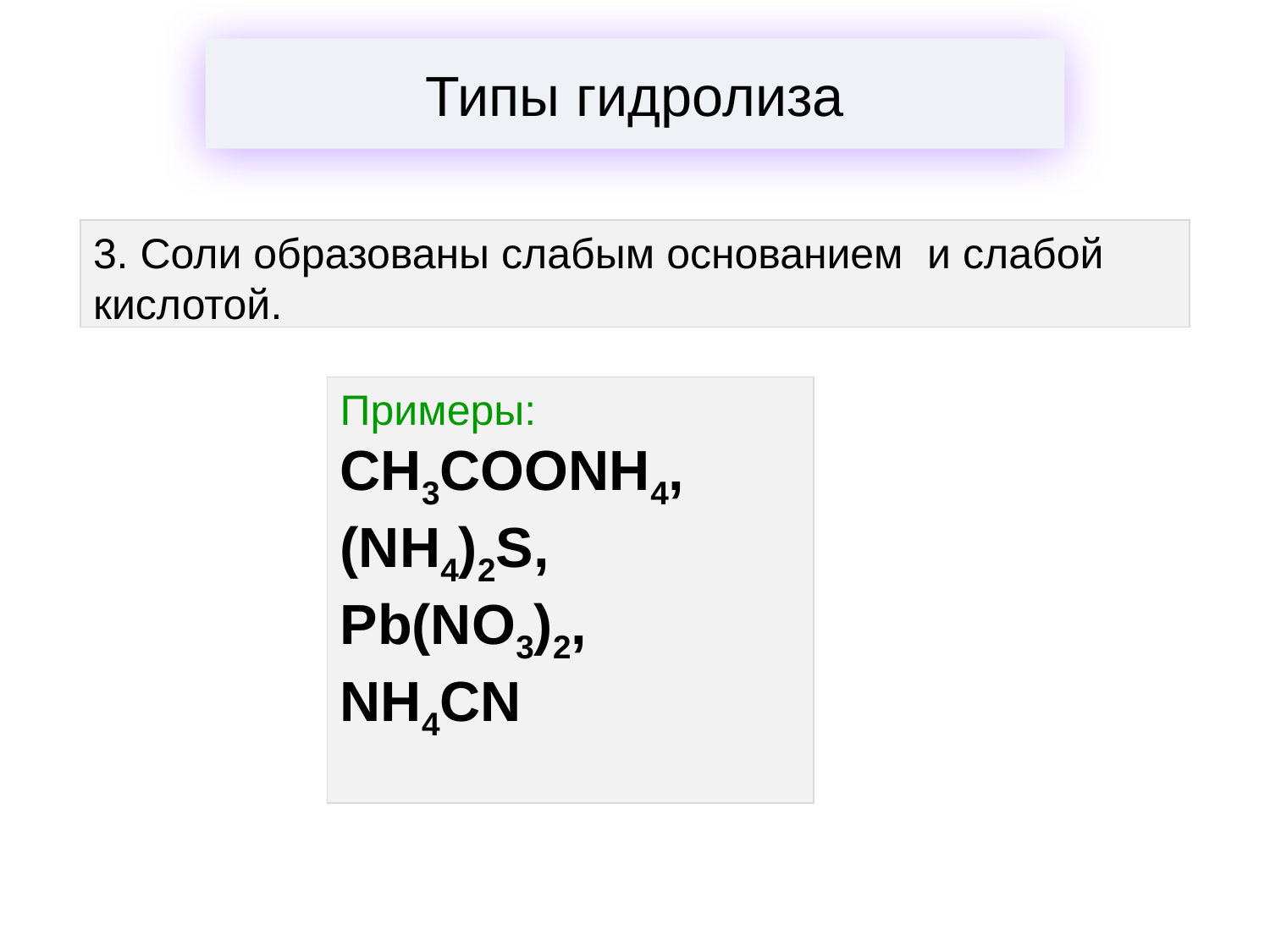

# Типы гидролиза
3. Соли образованы слабым основанием  и слабой кислотой.
Примеры: СH3COONH4, (NH4)2S,
Pb(NO3)2,
NH4CN